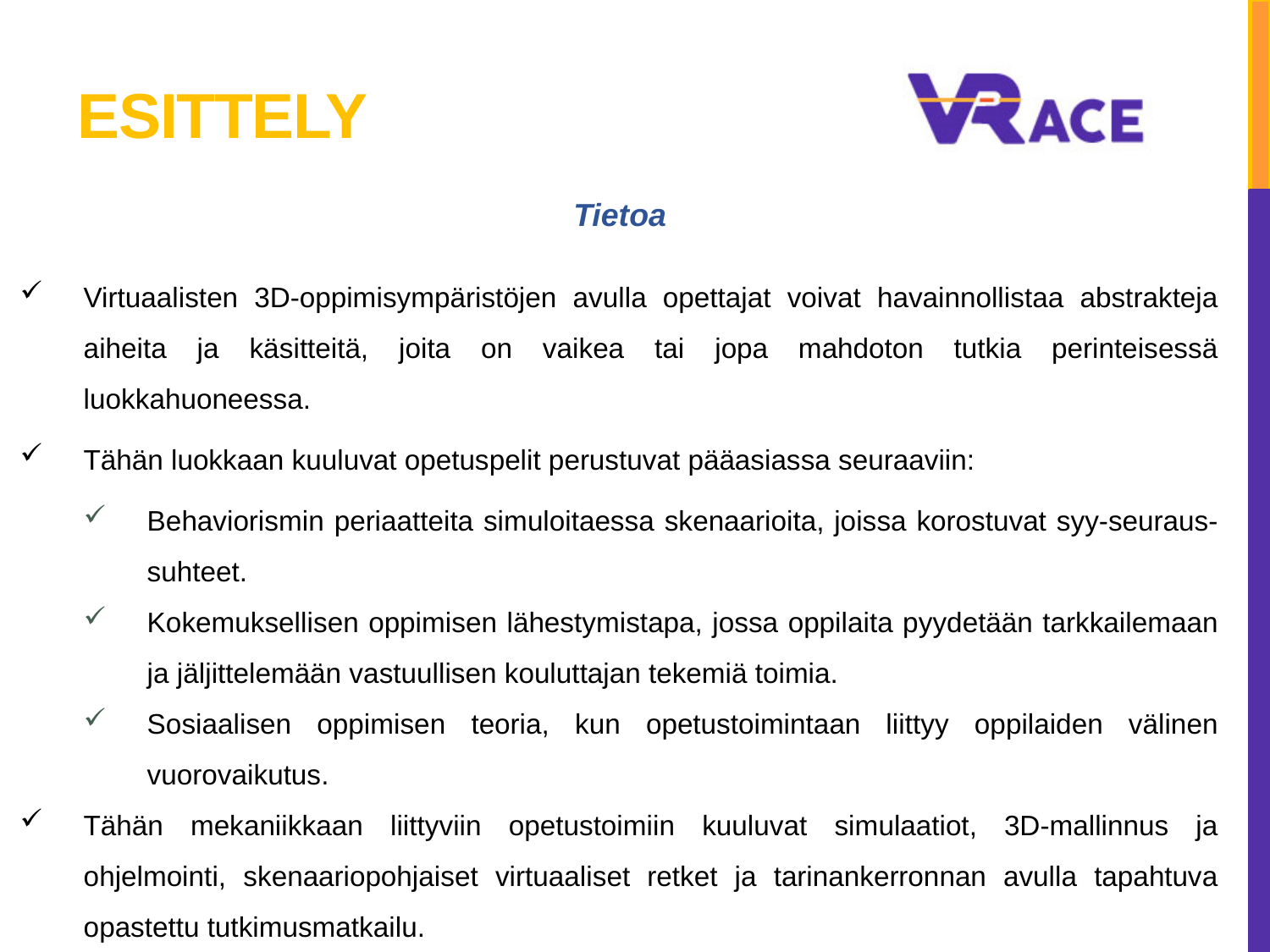

# Esittely
Tietoa
Virtuaalisten 3D-oppimisympäristöjen avulla opettajat voivat havainnollistaa abstrakteja aiheita ja käsitteitä, joita on vaikea tai jopa mahdoton tutkia perinteisessä luokkahuoneessa.
Tähän luokkaan kuuluvat opetuspelit perustuvat pääasiassa seuraaviin:
Behaviorismin periaatteita simuloitaessa skenaarioita, joissa korostuvat syy-seuraus-suhteet.
Kokemuksellisen oppimisen lähestymistapa, jossa oppilaita pyydetään tarkkailemaan ja jäljittelemään vastuullisen kouluttajan tekemiä toimia.
Sosiaalisen oppimisen teoria, kun opetustoimintaan liittyy oppilaiden välinen vuorovaikutus.
Tähän mekaniikkaan liittyviin opetustoimiin kuuluvat simulaatiot, 3D-mallinnus ja ohjelmointi, skenaariopohjaiset virtuaaliset retket ja tarinankerronnan avulla tapahtuva opastettu tutkimusmatkailu.